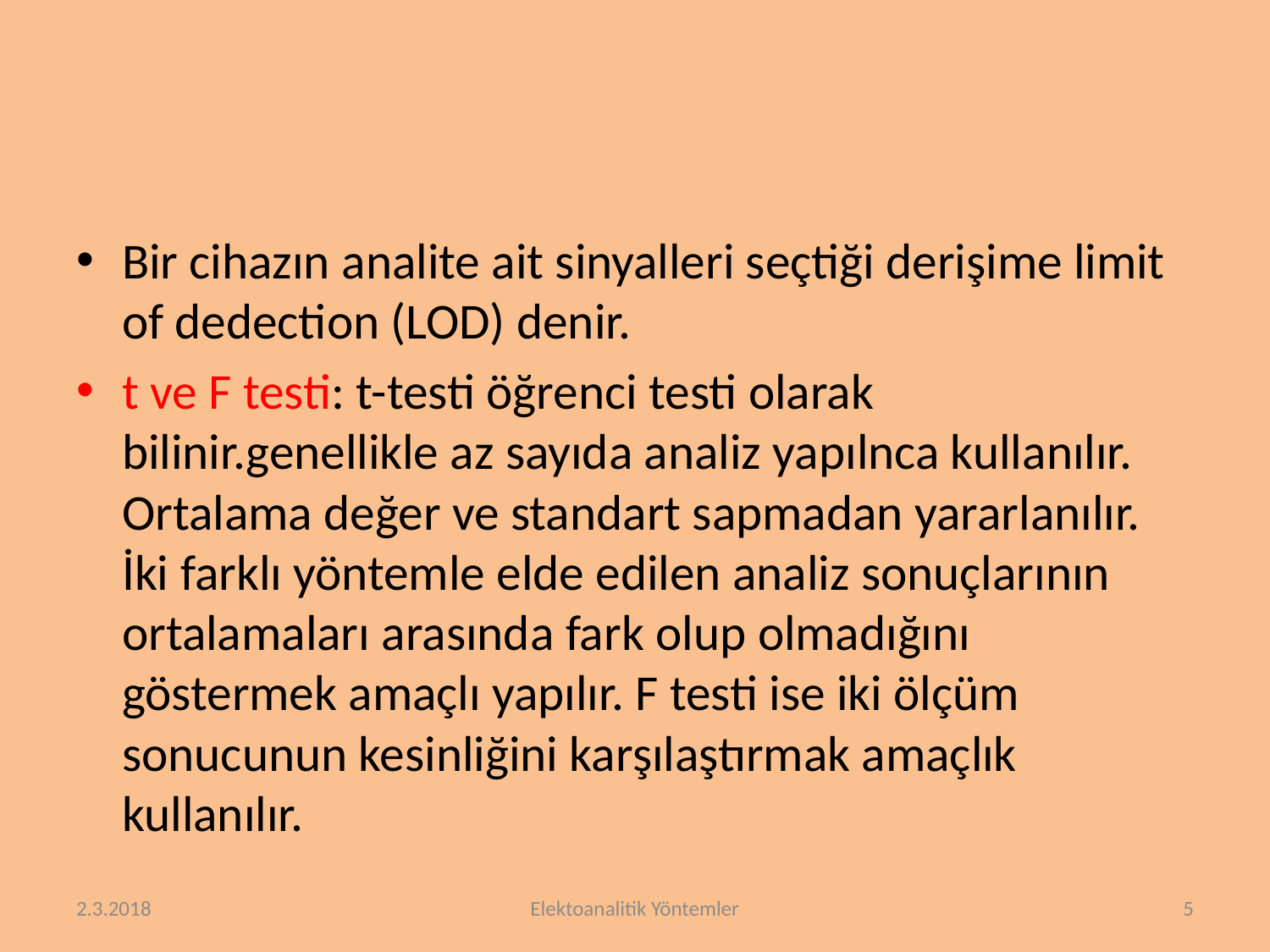

#
Bir cihazın analite ait sinyalleri seçtiği derişime limit of dedection (LOD) denir.
t ve F testi: t-testi öğrenci testi olarak bilinir.genellikle az sayıda analiz yapılnca kullanılır. Ortalama değer ve standart sapmadan yararlanılır. İki farklı yöntemle elde edilen analiz sonuçlarının ortalamaları arasında fark olup olmadığını göstermek amaçlı yapılır. F testi ise iki ölçüm sonucunun kesinliğini karşılaştırmak amaçlık kullanılır.
2.3.2018
Elektoanalitik Yöntemler
5